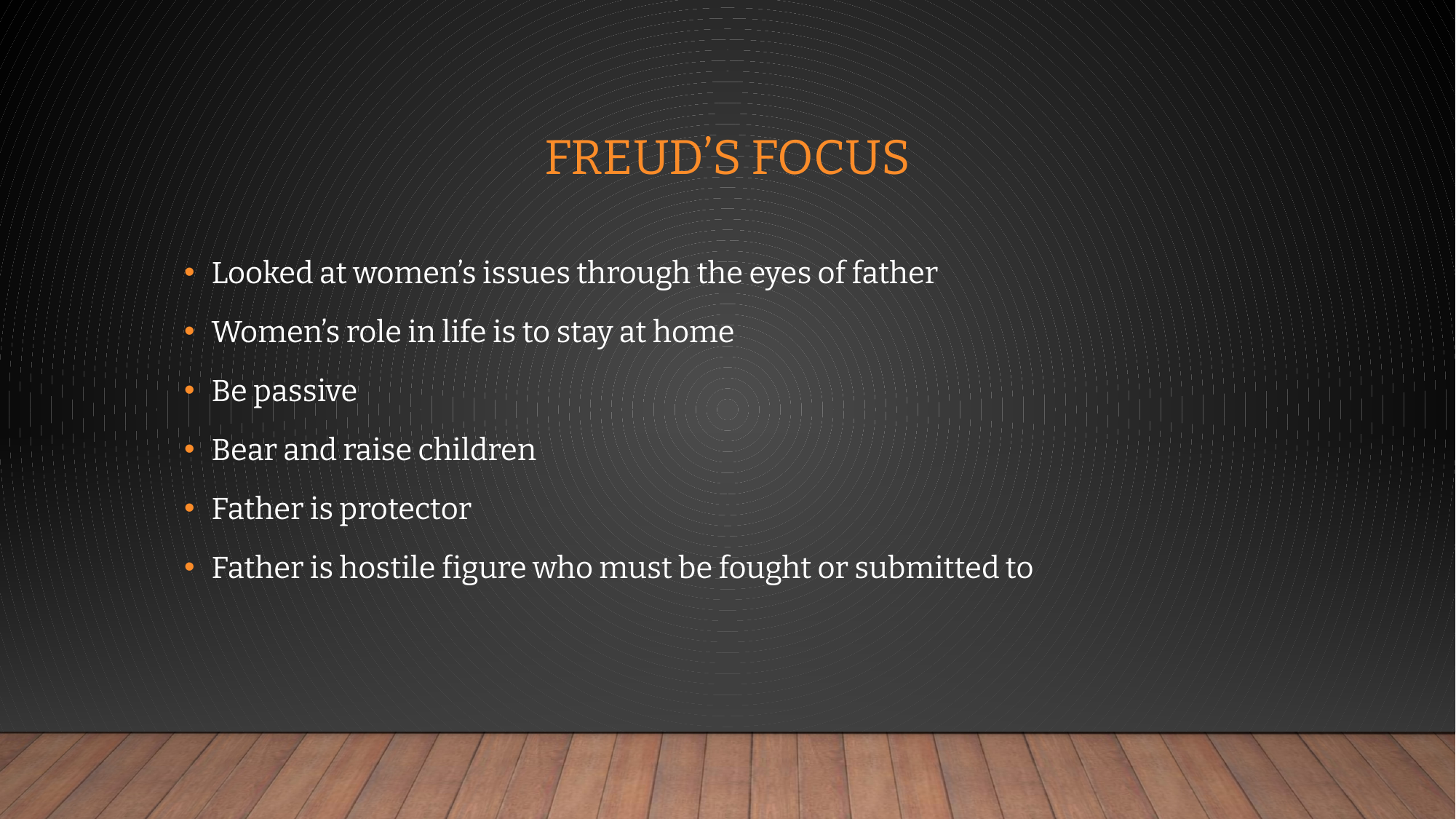

# Freud’s Focus
Looked at women’s issues through the eyes of father
Women’s role in life is to stay at home
Be passive
Bear and raise children
Father is protector
Father is hostile figure who must be fought or submitted to